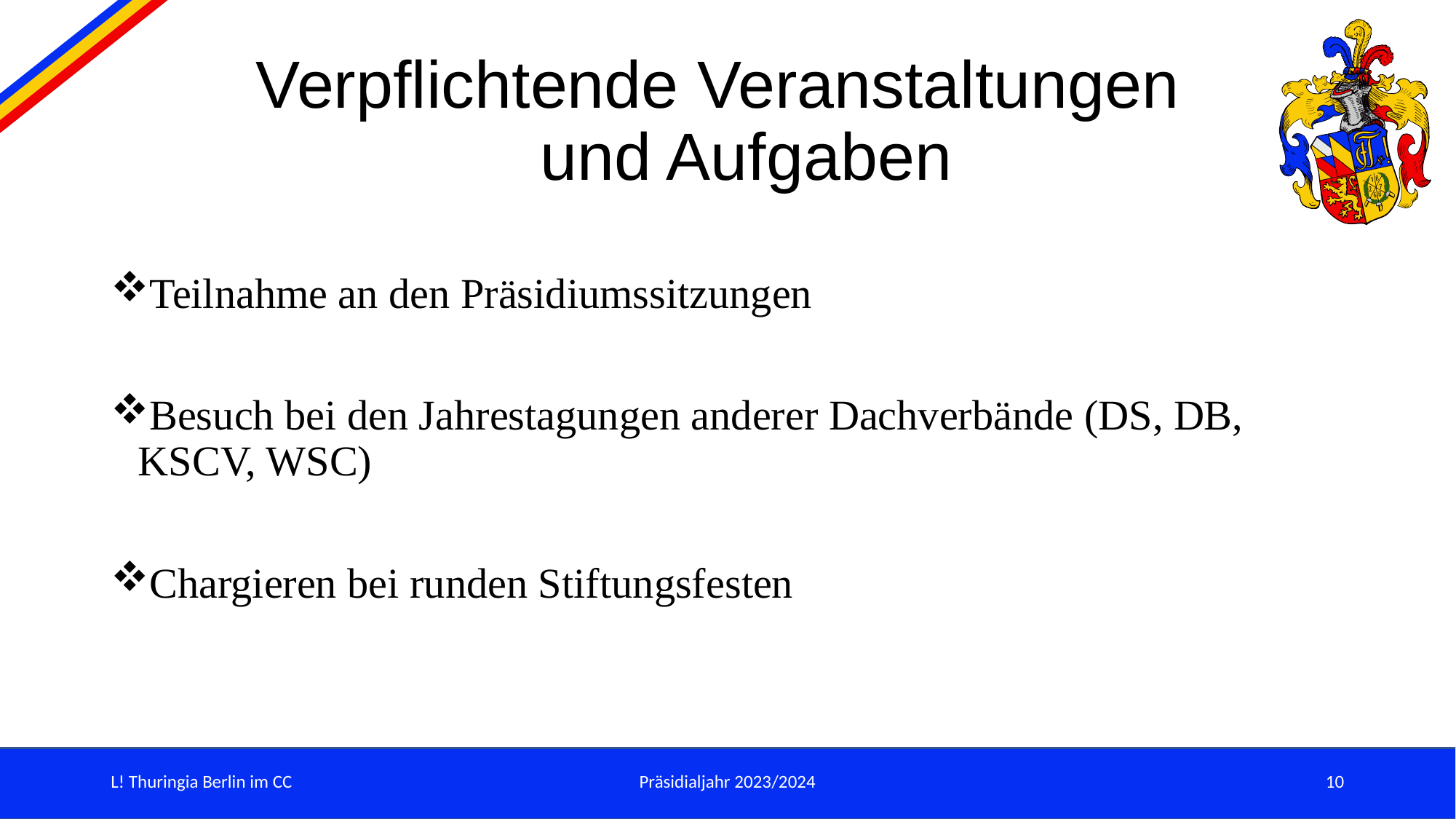

# Verpflichtende Veranstaltungen und Aufgaben

Teilnahme an den Präsidiumssitzungen

Besuch bei den Jahrestagungen anderer Dachverbände (DS, DB, KSCV, WSC)

Chargieren bei runden Stiftungsfesten

L! Thuringia Berlin im CC
Präsidialjahr 2023/2024
10